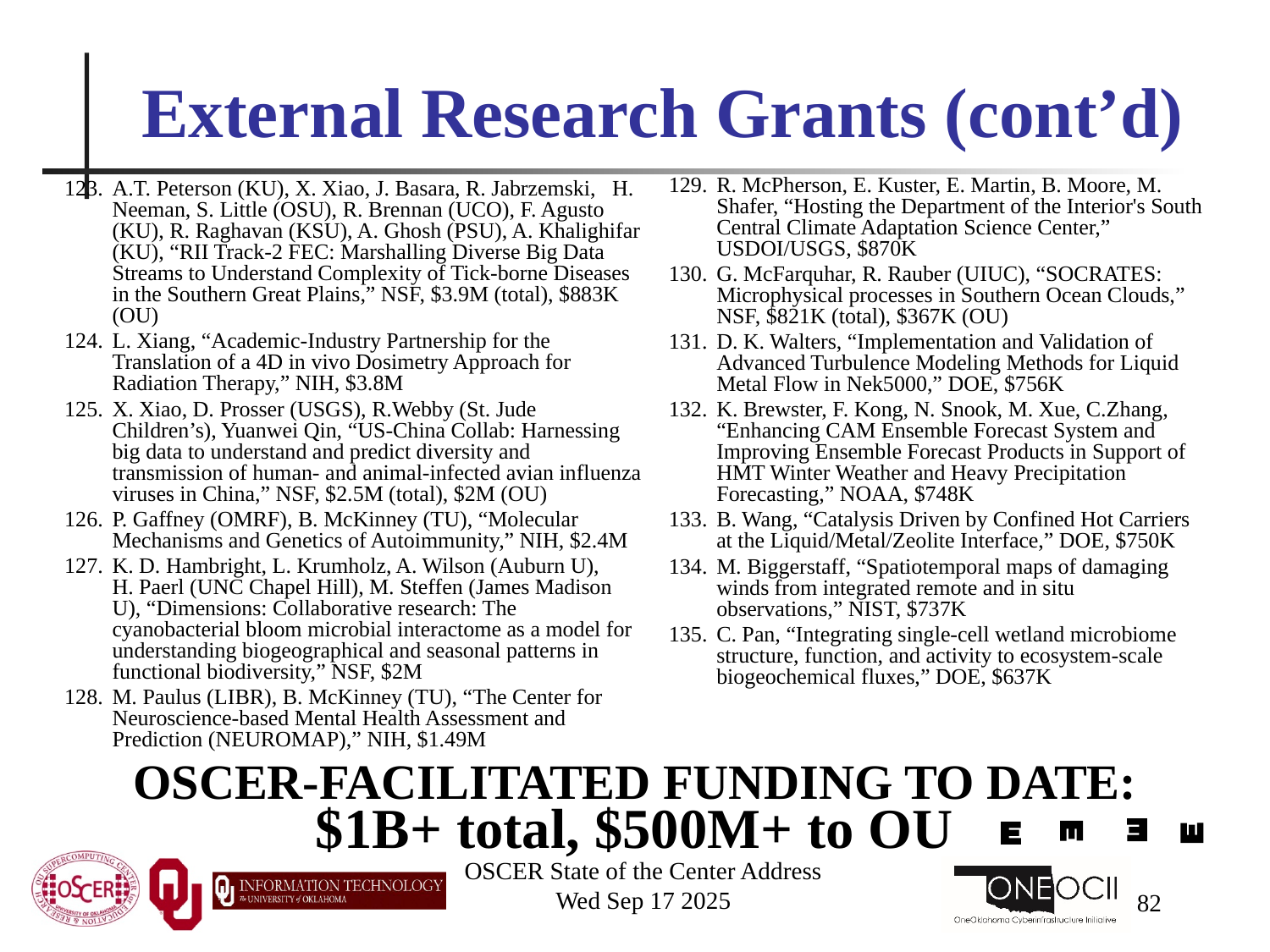

# External Research Grants (cont’d)
R. McPherson, E. Kuster, E. Martin, B. Moore, M. Shafer, “Hosting the Department of the Interior's South Central Climate Adaptation Science Center,” USDOI/USGS, $870K
G. McFarquhar, R. Rauber (UIUC), “SOCRATES: Microphysical processes in Southern Ocean Clouds,” NSF, $821K (total), $367K (OU)
D. K. Walters, “Implementation and Validation of Advanced Turbulence Modeling Methods for Liquid Metal Flow in Nek5000,” DOE, $756K
K. Brewster, F. Kong, N. Snook, M. Xue, C.Zhang, “Enhancing CAM Ensemble Forecast System and Improving Ensemble Forecast Products in Support of HMT Winter Weather and Heavy Precipitation Forecasting,” NOAA, $748K
B. Wang, “Catalysis Driven by Confined Hot Carriers at the Liquid/Metal/Zeolite Interface,” DOE, $750K
M. Biggerstaff, “Spatiotemporal maps of damaging winds from integrated remote and in situ observations,” NIST, $737K
C. Pan, “Integrating single-cell wetland microbiome structure, function, and activity to ecosystem-scale biogeochemical fluxes,” DOE, $637K
A.T. Peterson (KU), X. Xiao, J. Basara, R. Jabrzemski,   H. Neeman, S. Little (OSU), R. Brennan (UCO), F. Agusto (KU), R. Raghavan (KSU), A. Ghosh (PSU), A. Khalighifar (KU), “RII Track-2 FEC: Marshalling Diverse Big Data Streams to Understand Complexity of Tick-borne Diseases in the Southern Great Plains,” NSF, $3.9M (total), $883K (OU)
L. Xiang, “Academic-Industry Partnership for the Translation of a 4D in vivo Dosimetry Approach for Radiation Therapy,” NIH, $3.8M
X. Xiao, D. Prosser (USGS), R.Webby (St. Jude Children’s), Yuanwei Qin, “US-China Collab: Harnessing big data to understand and predict diversity and transmission of human- and animal-infected avian influenza viruses in China,” NSF, $2.5M (total), $2M (OU)
P. Gaffney (OMRF), B. McKinney (TU), “Molecular Mechanisms and Genetics of Autoimmunity,” NIH, $2.4M
K. D. Hambright, L. Krumholz, A. Wilson (Auburn U),    H. Paerl (UNC Chapel Hill), M. Steffen (James Madison U), “Dimensions: Collaborative research: The cyanobacterial bloom microbial interactome as a model for understanding biogeographical and seasonal patterns in functional biodiversity,” NSF, $2M
M. Paulus (LIBR), B. McKinney (TU), “The Center for Neuroscience-based Mental Health Assessment and Prediction (NEUROMAP),” NIH, $1.49M
OSCER-FACILITATED FUNDING TO DATE:
$1B+ total, $500M+ to OU
E
E
E
E
OSCER State of the Center Address
Wed Sep 17 2025
82